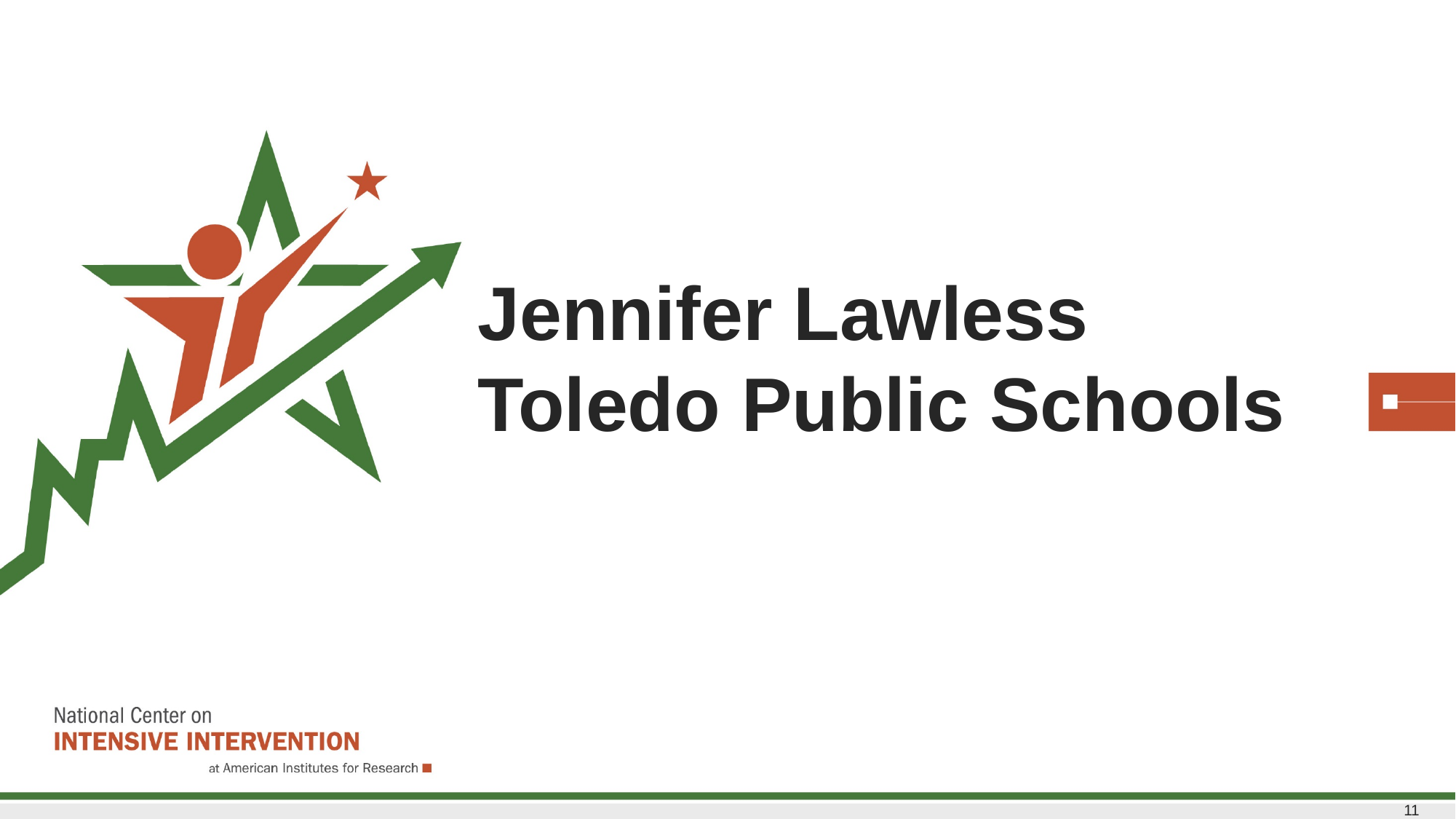

# Jennifer Lawless Toledo Public Schools

11